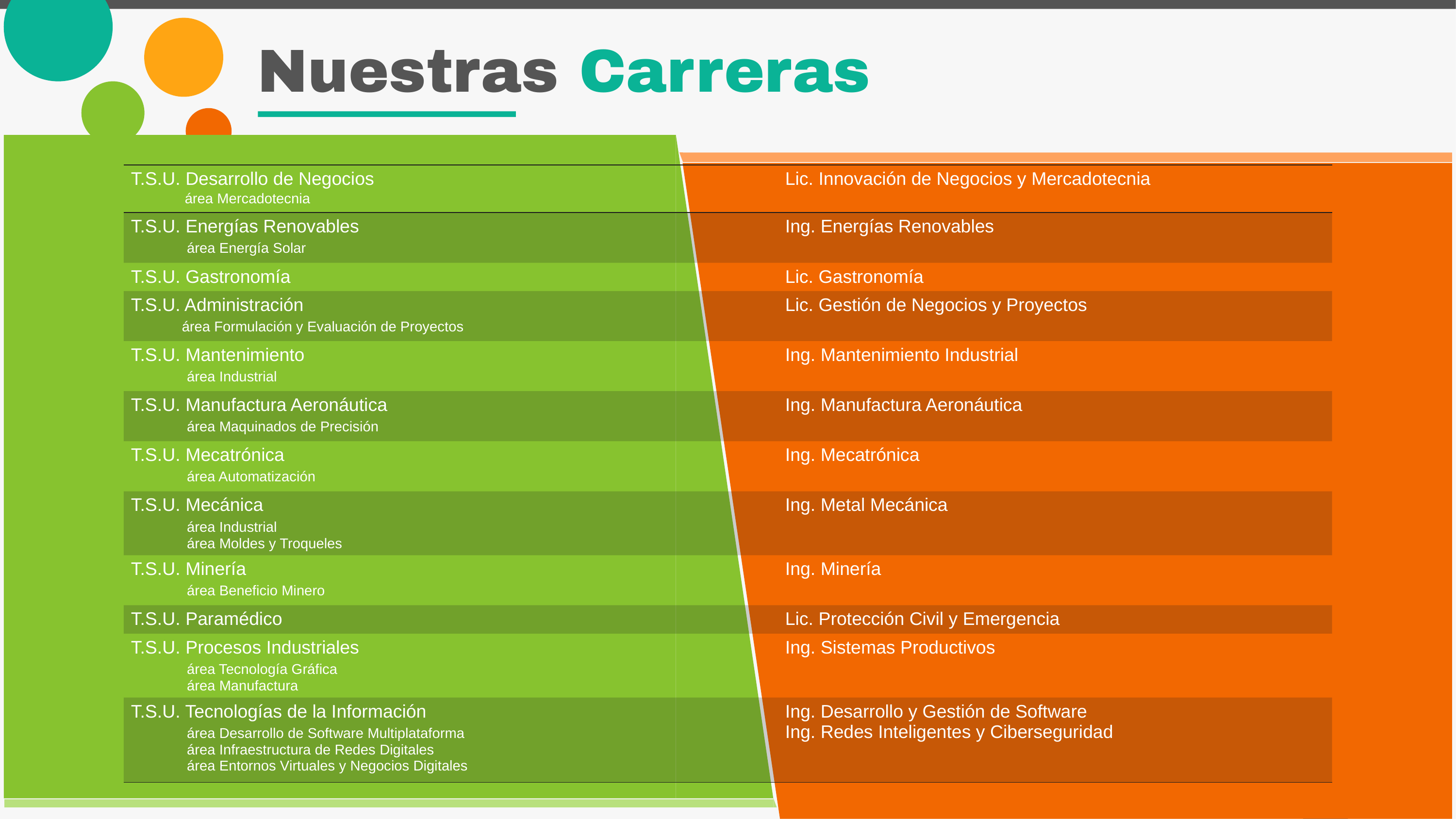

# Nuestras Carreras
| T.S.U. Desarrollo de Negocios área Mercadotecnia | Lic. Innovación de Negocios y Mercadotecnia |
| --- | --- |
| T.S.U. Energías Renovables área Energía Solar | Ing. Energías Renovables |
| T.S.U. Gastronomía | Lic. Gastronomía |
| T.S.U. Administración área Formulación y Evaluación de Proyectos | Lic. Gestión de Negocios y Proyectos |
| T.S.U. Mantenimiento área Industrial | Ing. Mantenimiento Industrial |
| T.S.U. Manufactura Aeronáutica área Maquinados de Precisión | Ing. Manufactura Aeronáutica |
| T.S.U. Mecatrónica área Automatización | Ing. Mecatrónica |
| T.S.U. Mecánica área Industrial área Moldes y Troqueles | Ing. Metal Mecánica |
| T.S.U. Minería área Beneficio Minero | Ing. Minería |
| T.S.U. Paramédico | Lic. Protección Civil y Emergencia |
| T.S.U. Procesos Industriales área Tecnología Gráfica área Manufactura | Ing. Sistemas Productivos |
| T.S.U. Tecnologías de la Información área Desarrollo de Software Multiplataforma área Infraestructura de Redes Digitales área Entornos Virtuales y Negocios Digitales | Ing. Desarrollo y Gestión de Software Ing. Redes Inteligentes y Ciberseguridad |